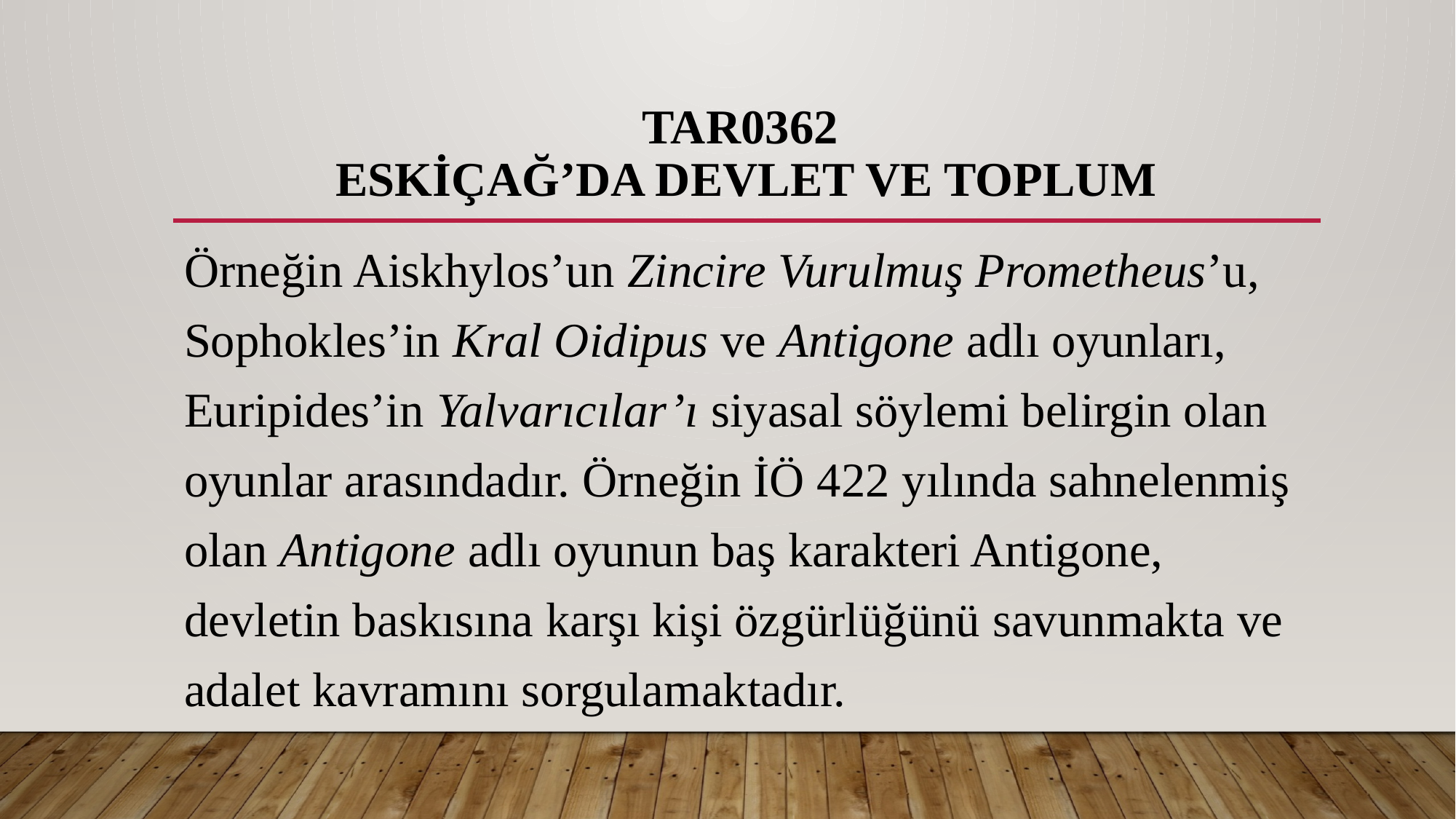

# TAR0362 ESKİÇAĞ’DA DEVLET VE TOPLUM
Örneğin Aiskhylos’un Zincire Vurulmuş Prometheus’u, Sophokles’in Kral Oidipus ve Antigone adlı oyunları, Euripides’in Yalvarıcılar’ı siyasal söylemi belirgin olan oyunlar arasındadır. Örneğin İÖ 422 yılında sahnelenmiş olan Antigone adlı oyunun baş karakteri Antigone, devletin baskısına karşı kişi özgürlüğünü savunmakta ve adalet kavramını sorgulamaktadır.